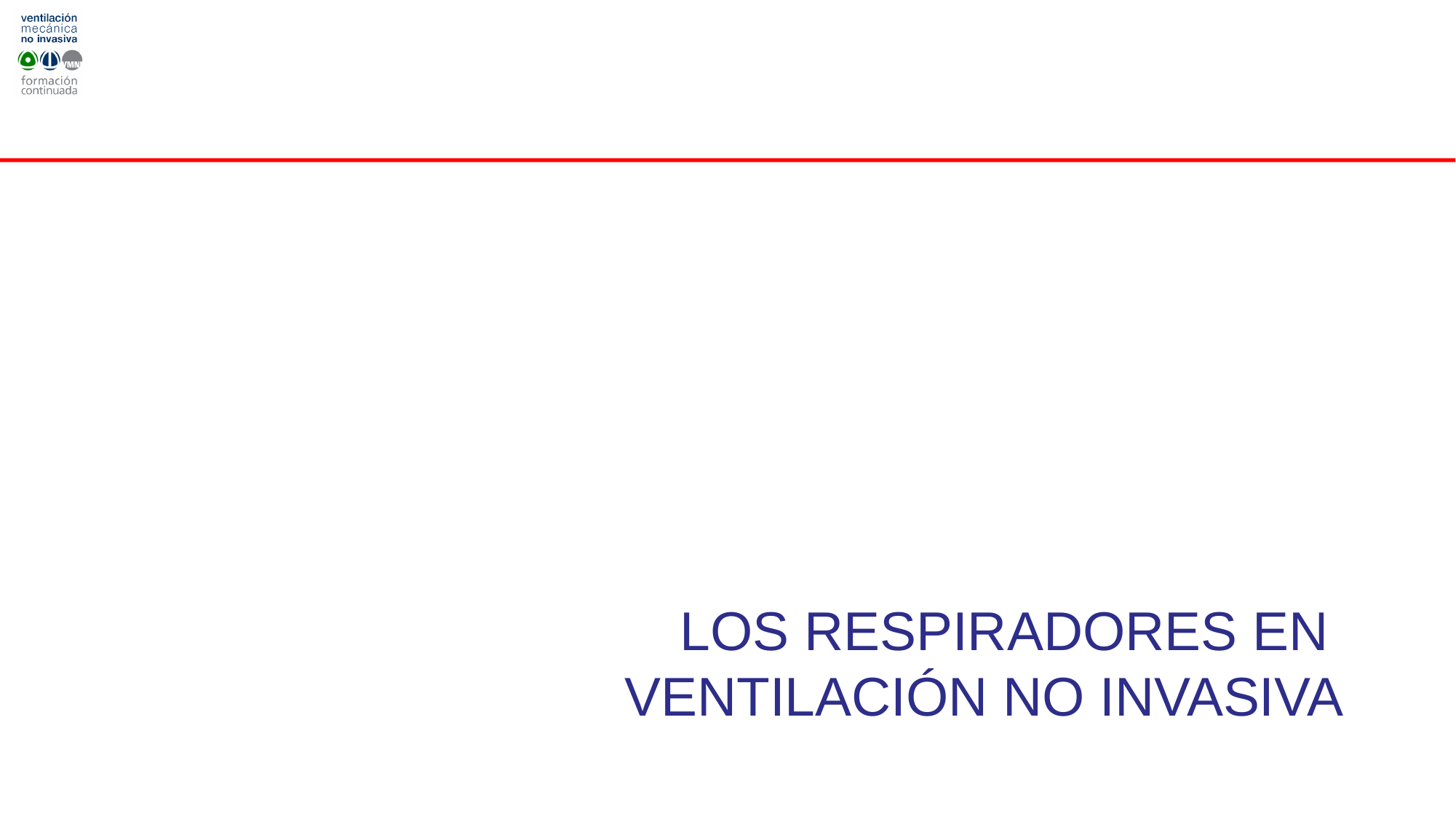

# LOS RESPIRADORES EN  VENTILACIÓN NO INVASIVA